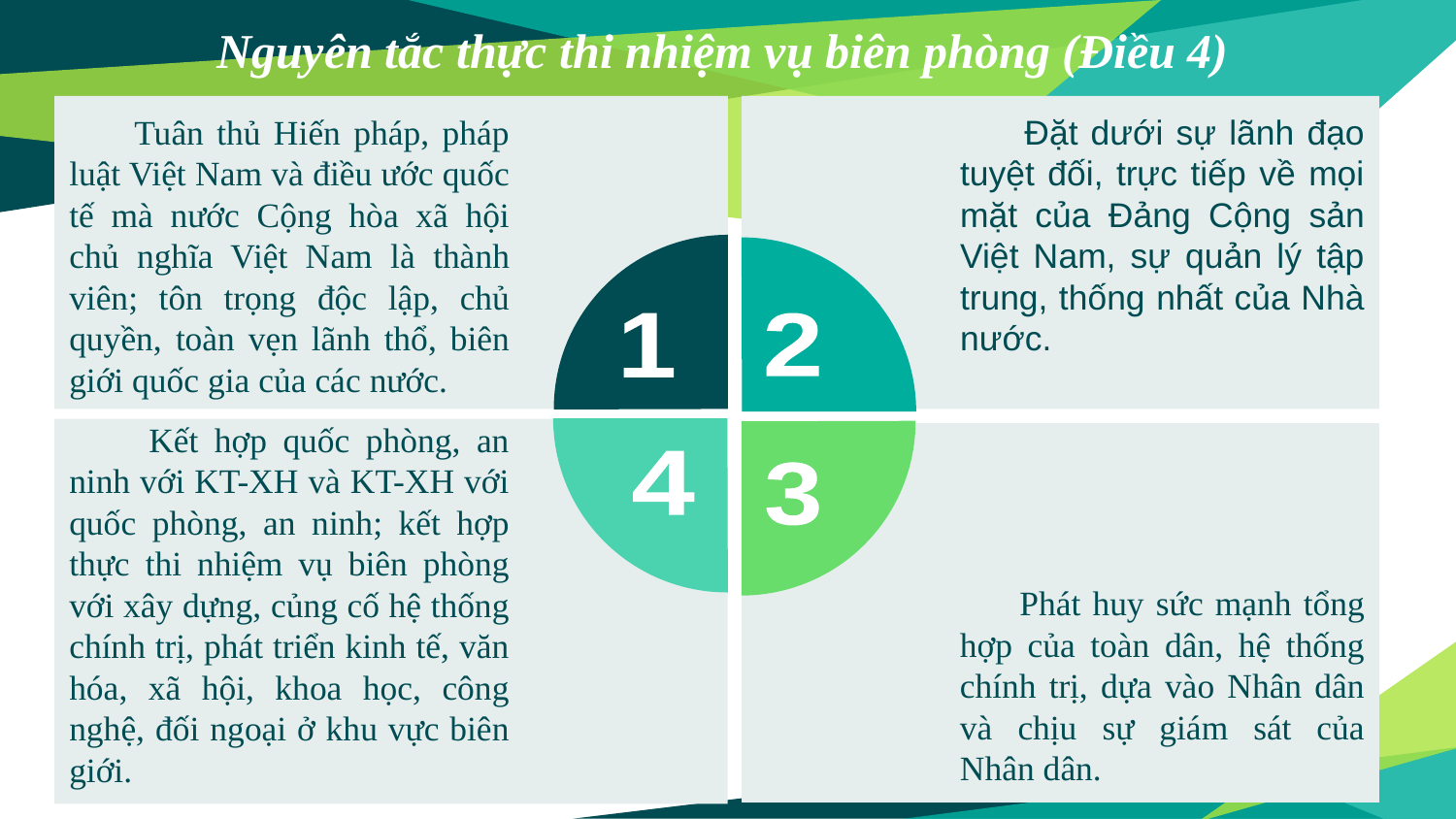

# Nguyên tắc thực thi nhiệm vụ biên phòng (Điều 4)
     Tuân thủ Hiến pháp, pháp luật Việt Nam và điều ước quốc tế mà nước Cộng hòa xã hội chủ nghĩa Việt Nam là thành viên; tôn trọng độc lập, chủ quyền, toàn vẹn lãnh thổ, biên giới quốc gia của các nước.
     Đặt dưới sự lãnh đạo tuyệt đối, trực tiếp về mọi mặt của Đảng Cộng sản Việt Nam, sự quản lý tập trung, thống nhất của Nhà nước.

2
1

     Kết hợp quốc phòng, an ninh với KT-XH và KT-XH với quốc phòng, an ninh; kết hợp thực thi nhiệm vụ biên phòng với xây dựng, củng cố hệ thống chính trị, phát triển kinh tế, văn hóa, xã hội, khoa học, công nghệ, đối ngoại ở khu vực biên giới.
     Phát huy sức mạnh tổng hợp của toàn dân, hệ thống chính trị, dựa vào Nhân dân và chịu sự giám sát của Nhân dân.
4
3